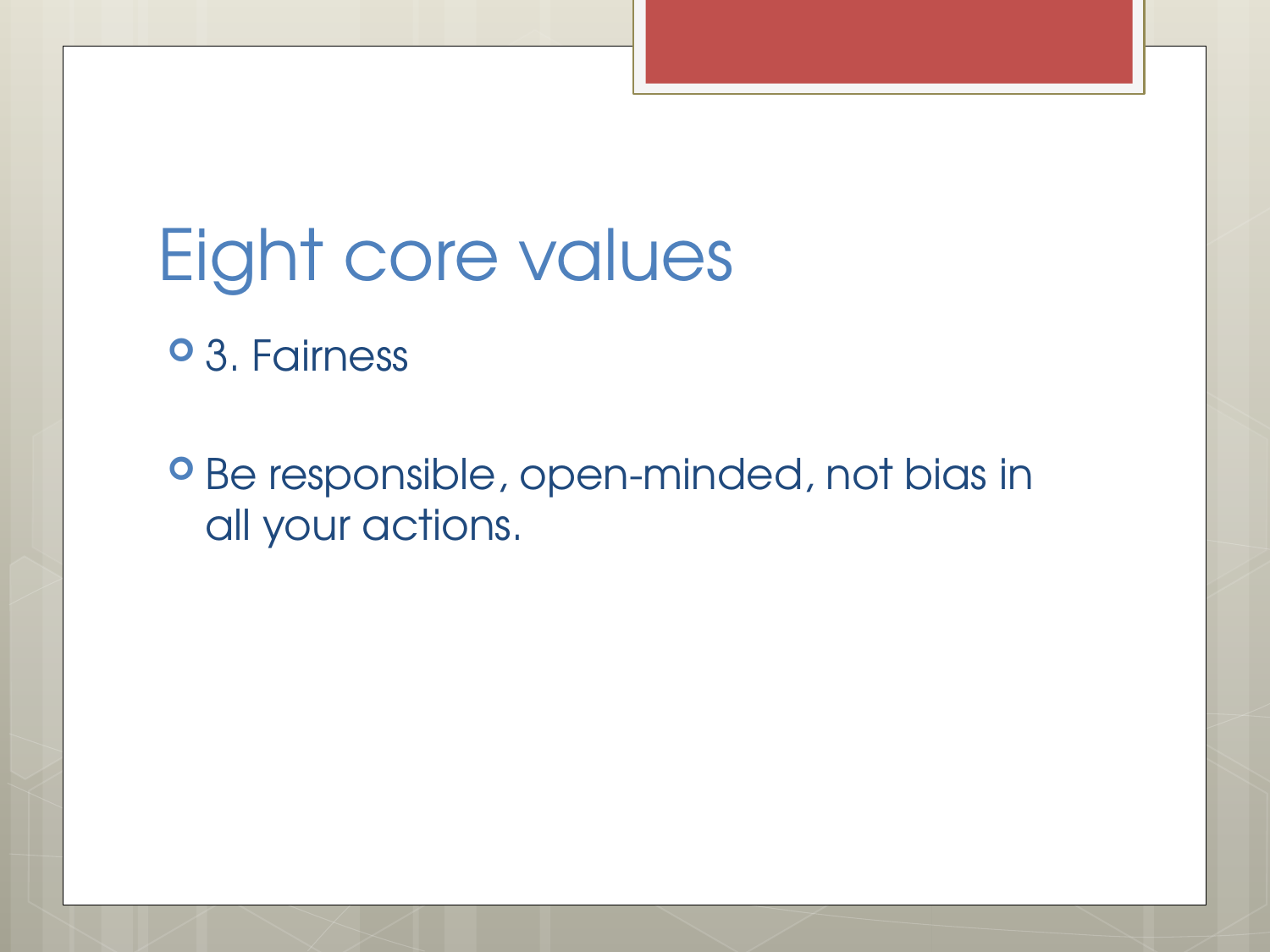

# Eight core values
3. Fairness

Be responsible, open-minded, not bias in all your actions.